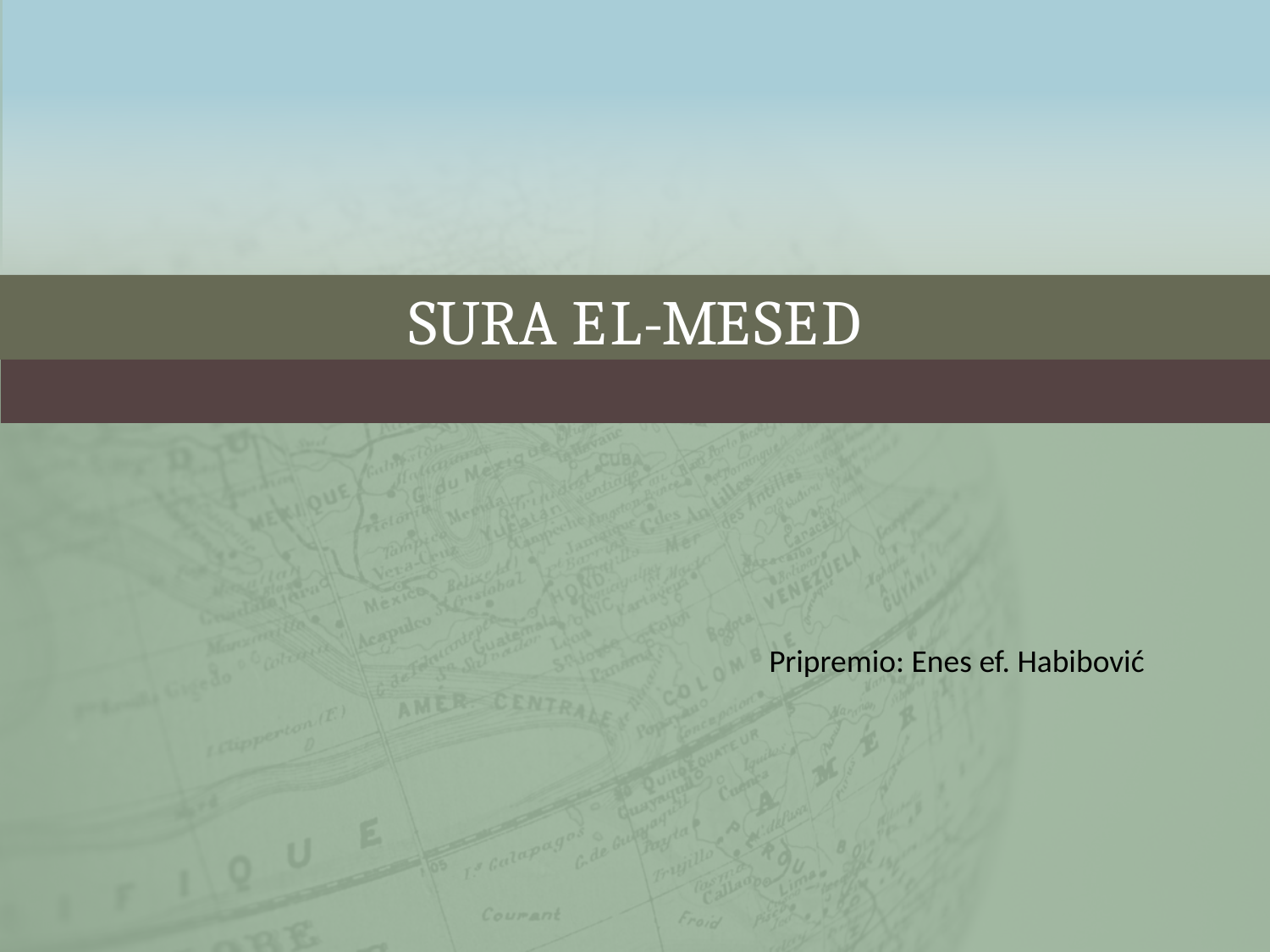

# Sura el-Mesed
Pripremio: Enes ef. Habibović